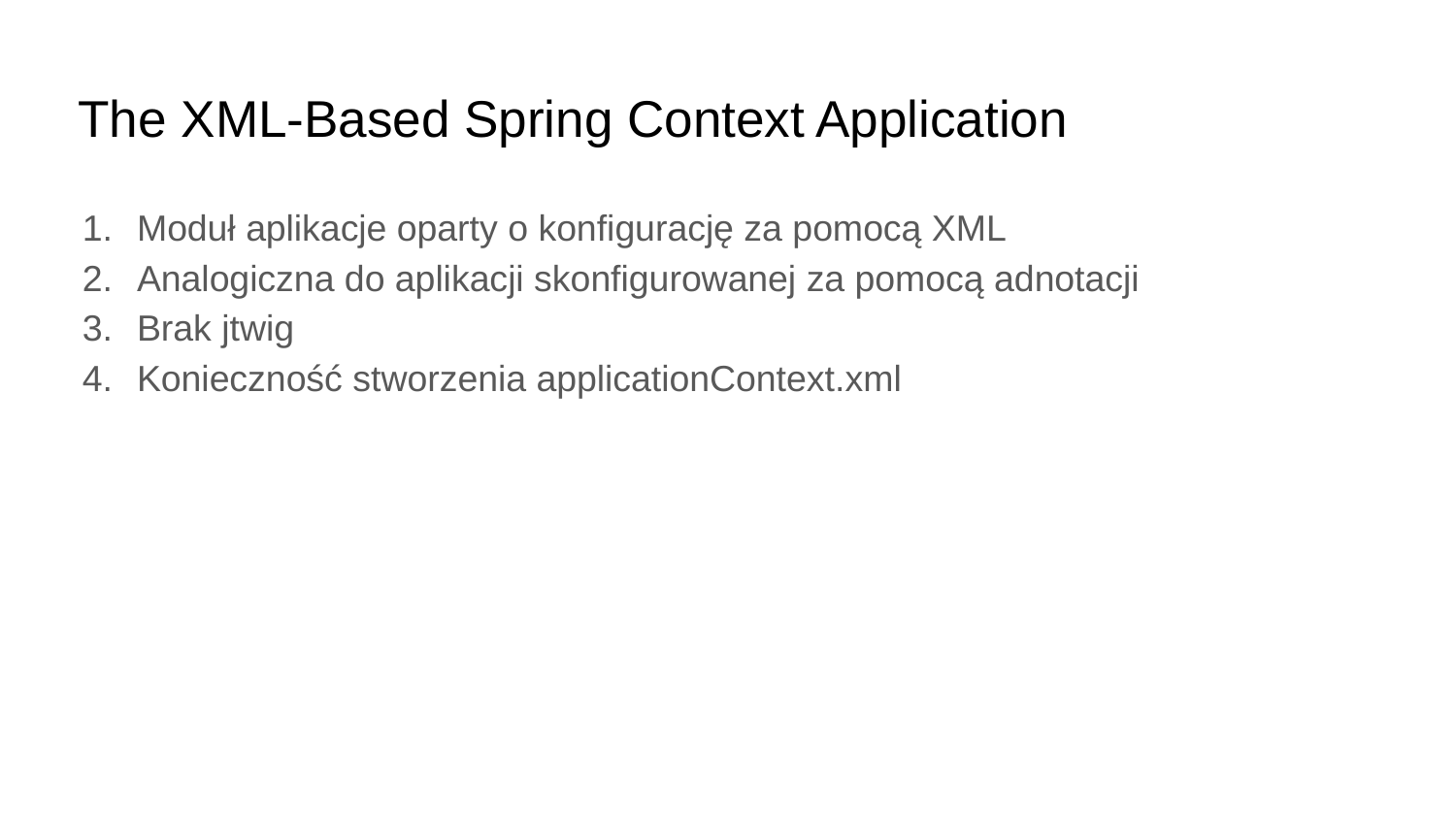

# The XML-Based Spring Context Application
Moduł aplikacje oparty o konfigurację za pomocą XML
Analogiczna do aplikacji skonfigurowanej za pomocą adnotacji
Brak jtwig
Konieczność stworzenia applicationContext.xml